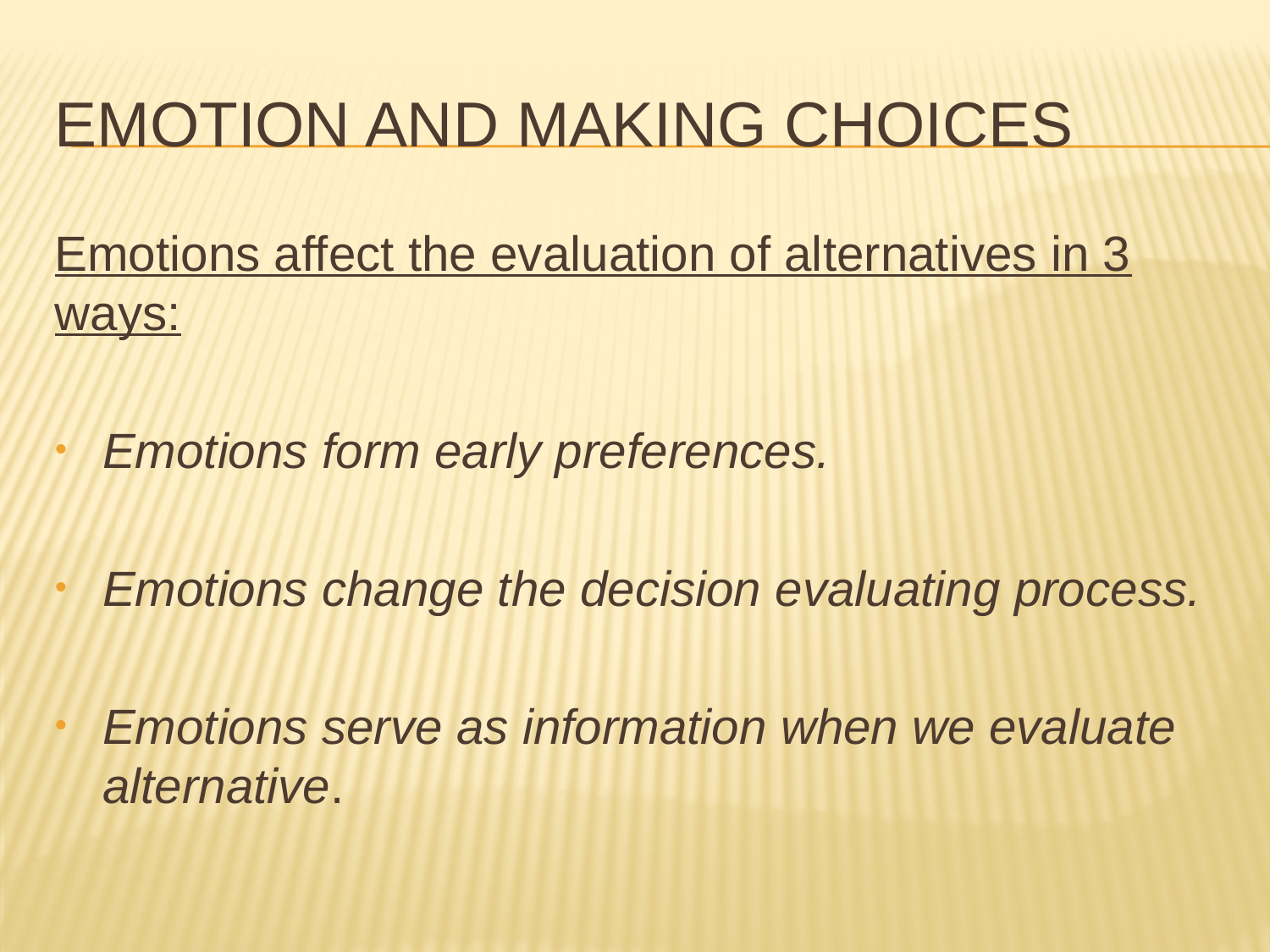

# Emotion and making choices
Emotions affect the evaluation of alternatives in 3 ways:

Emotions form early preferences.

Emotions change the decision evaluating process.

Emotions serve as information when we evaluate alternative.